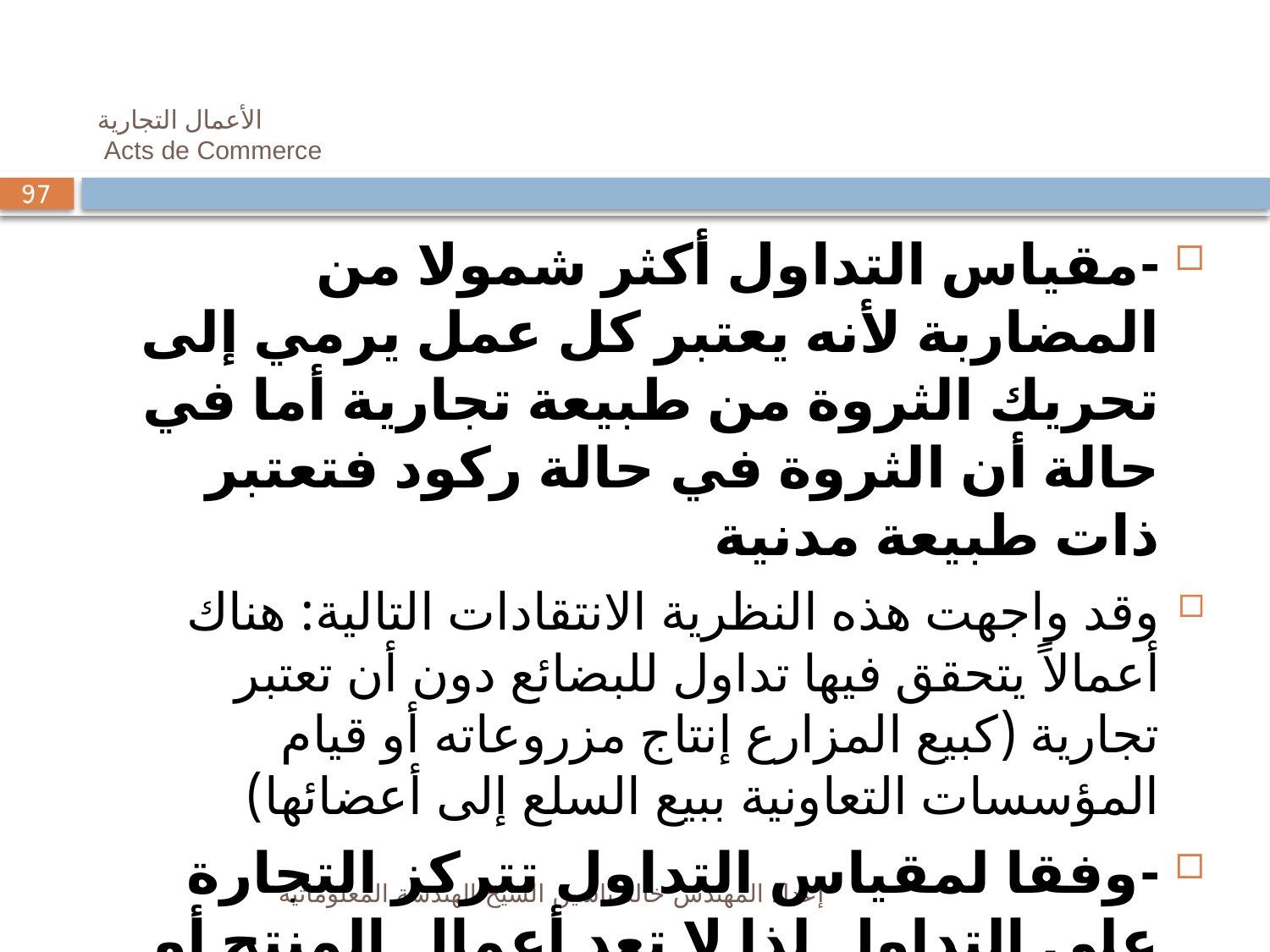

# الأعمال التجارية Acts de Commerce
97
-	مقياس التداول أكثر شمولا من المضاربة لأنه يعتبر كل عمل يرمي إلى تحريك الثروة من طبيعة تجارية أما في حالة أن الثروة في حالة ركود فتعتبر ذات طبيعة مدنية
وقد واجهت هذه النظرية الانتقادات التالية: هناك أعمالاً يتحقق فيها تداول للبضائع دون أن تعتبر تجارية (كبيع المزارع إنتاج مزروعاته أو قيام المؤسسات التعاونية ببيع السلع إلى أعضائها)
-	وفقا لمقياس التداول تتركز التجارة على التداول لذا لا تعد أعمال المنتج أو المستهلك من الأعمال التجارية

إعداد المهندس خالد ياسين الشيخ الهندسة المعلوماتية